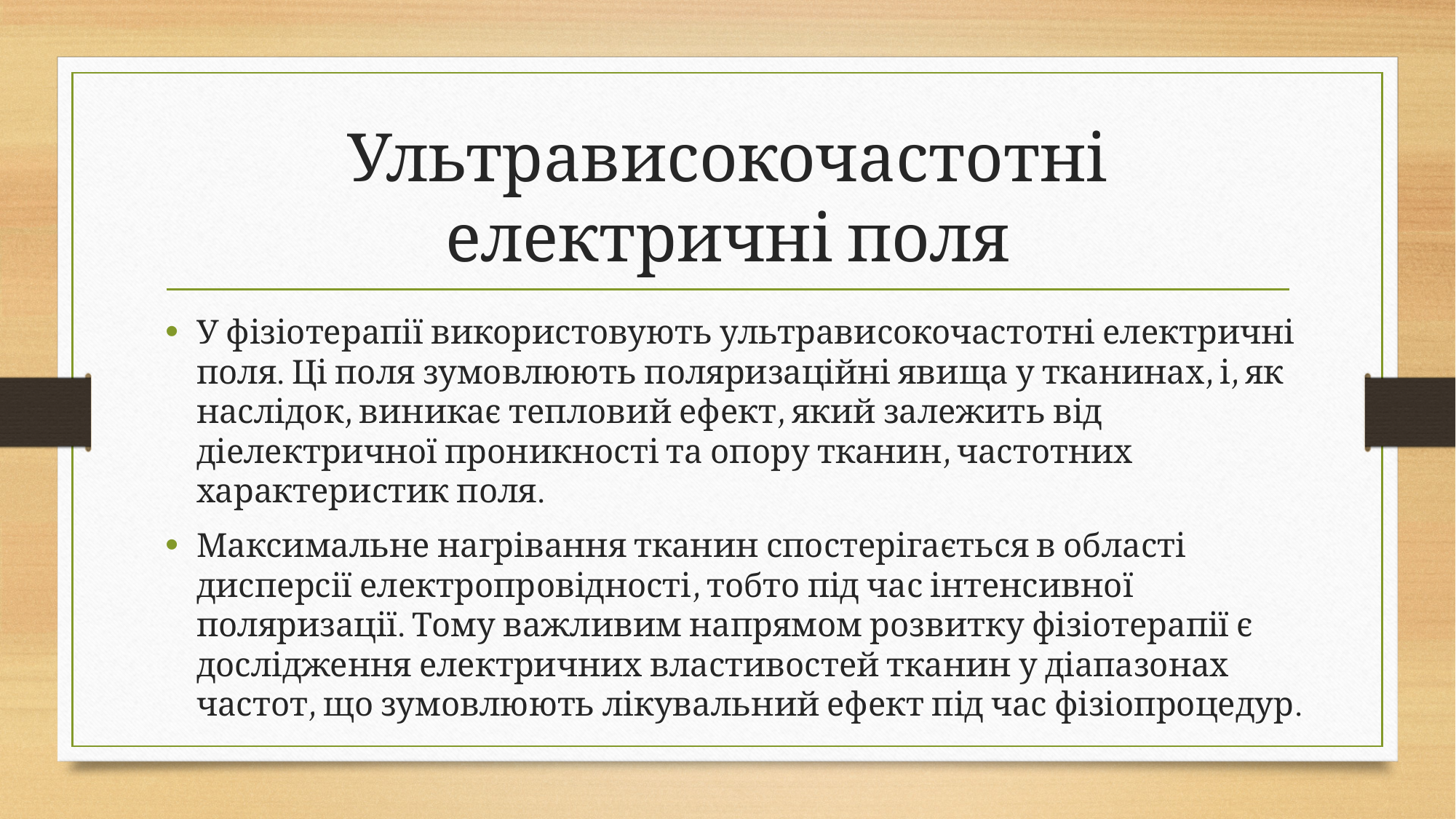

# Ультрависокочастотні електричні поля
У фізіотерапії використовують ультрависокочастотні електричні поля. Ці поля зумовлюють поляризаційні явища у тканинах, і, як наслідок, виникає тепловий ефект, який залежить від діелектричної проникності та опору тканин, частотних характеристик поля.
Максимальне нагрівання тканин спостерігається в області дисперсії електропровідності, тобто під час інтенсивної поляризації. Тому важливим напрямом розвитку фізіотерапії є дослідження електричних властивостей тканин у діапазонах частот, що зумовлюють лікувальний ефект під час фізіопроцедур.